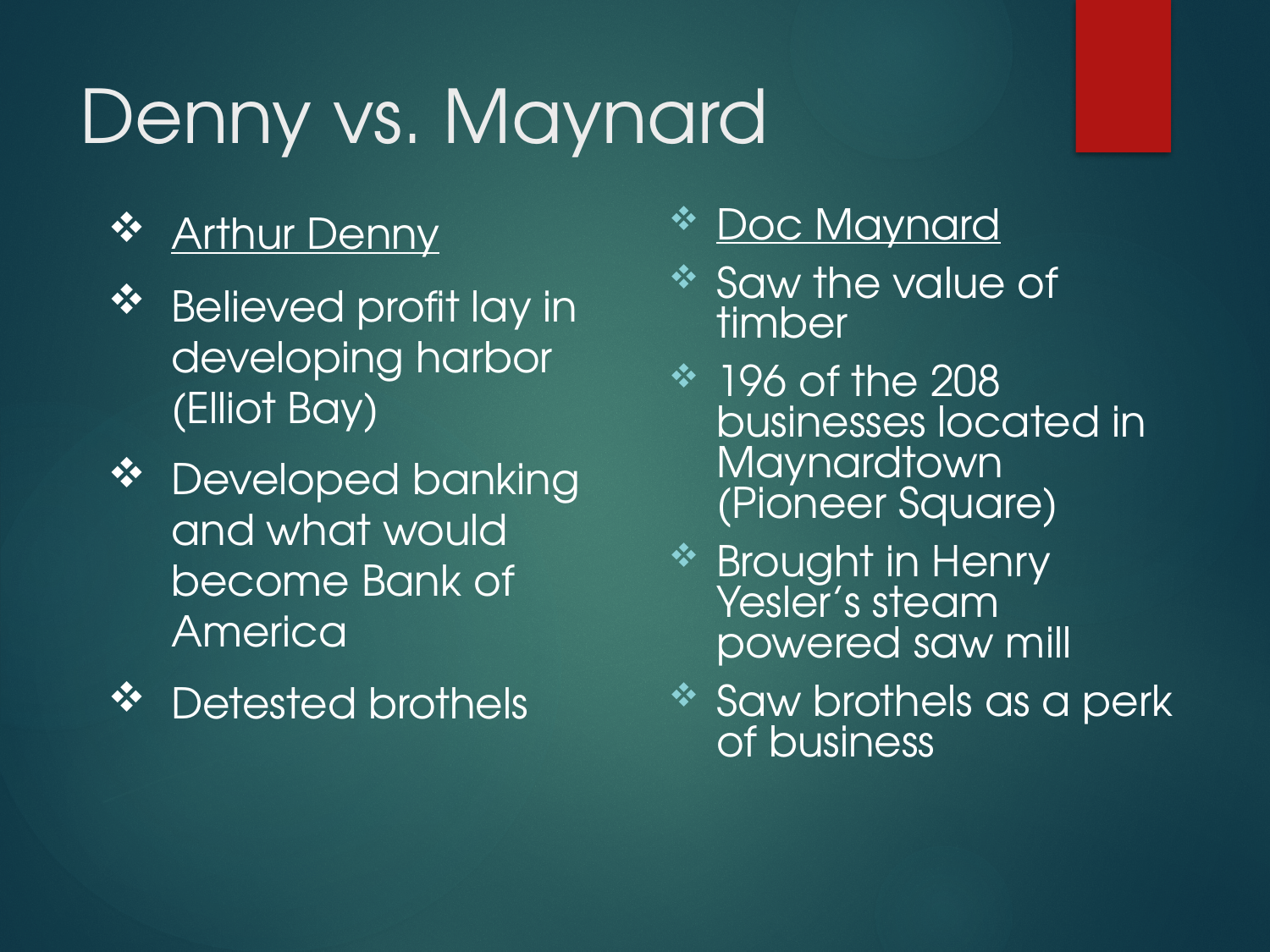

# Denny vs. Maynard
Arthur Denny
Believed profit lay in developing harbor (Elliot Bay)
Developed banking and what would become Bank of America
Detested brothels
Doc Maynard
Saw the value of timber
196 of the 208 businesses located in Maynardtown (Pioneer Square)
Brought in Henry Yesler’s steam powered saw mill
Saw brothels as a perk of business